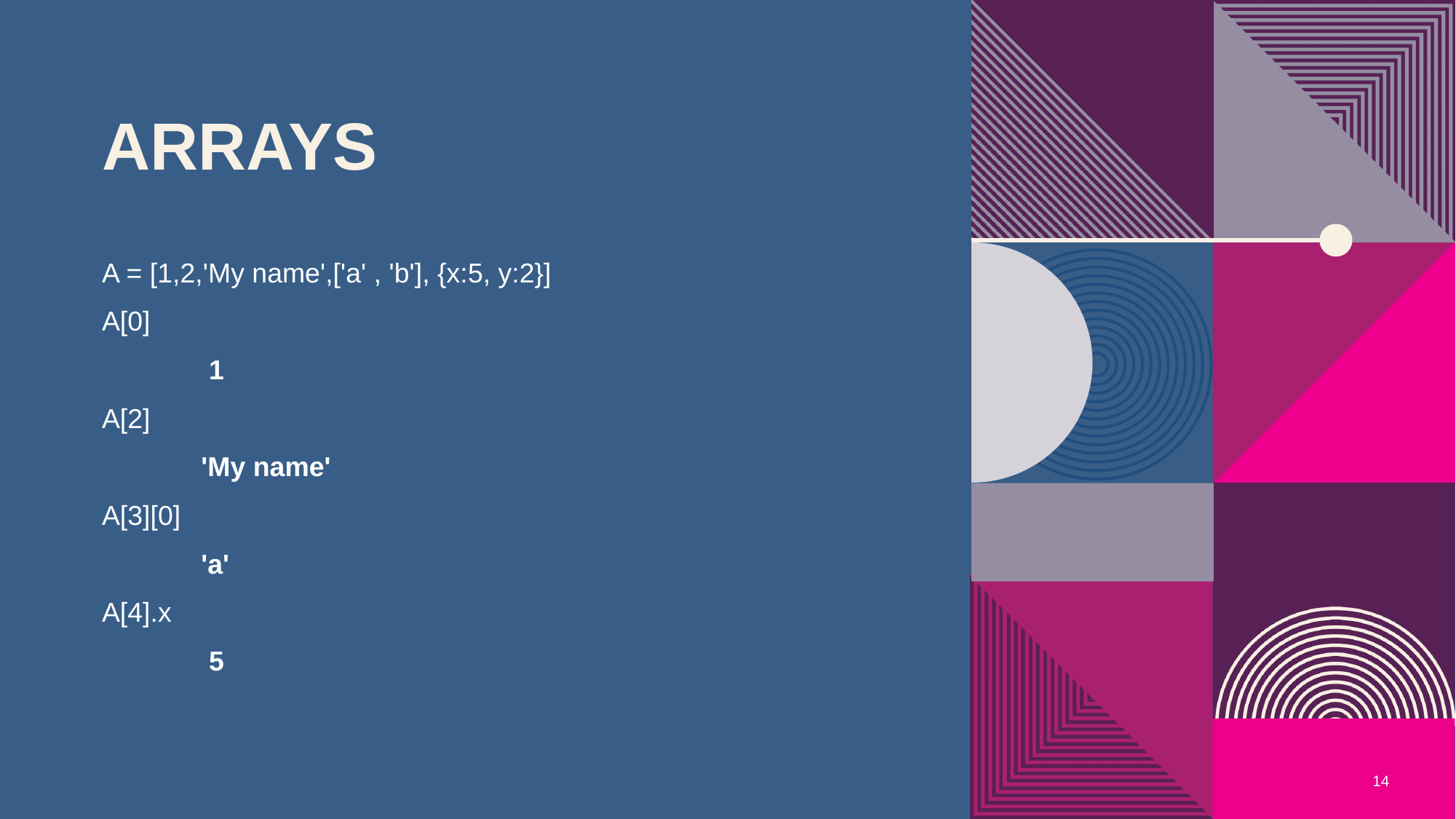

# Arrays
A = [1,2,'My name',['a' , 'b'], {x:5, y:2}]
A[0]
              1
A[2]
             'My name'
A[3][0]
             'a'
A[4].x
              5

14